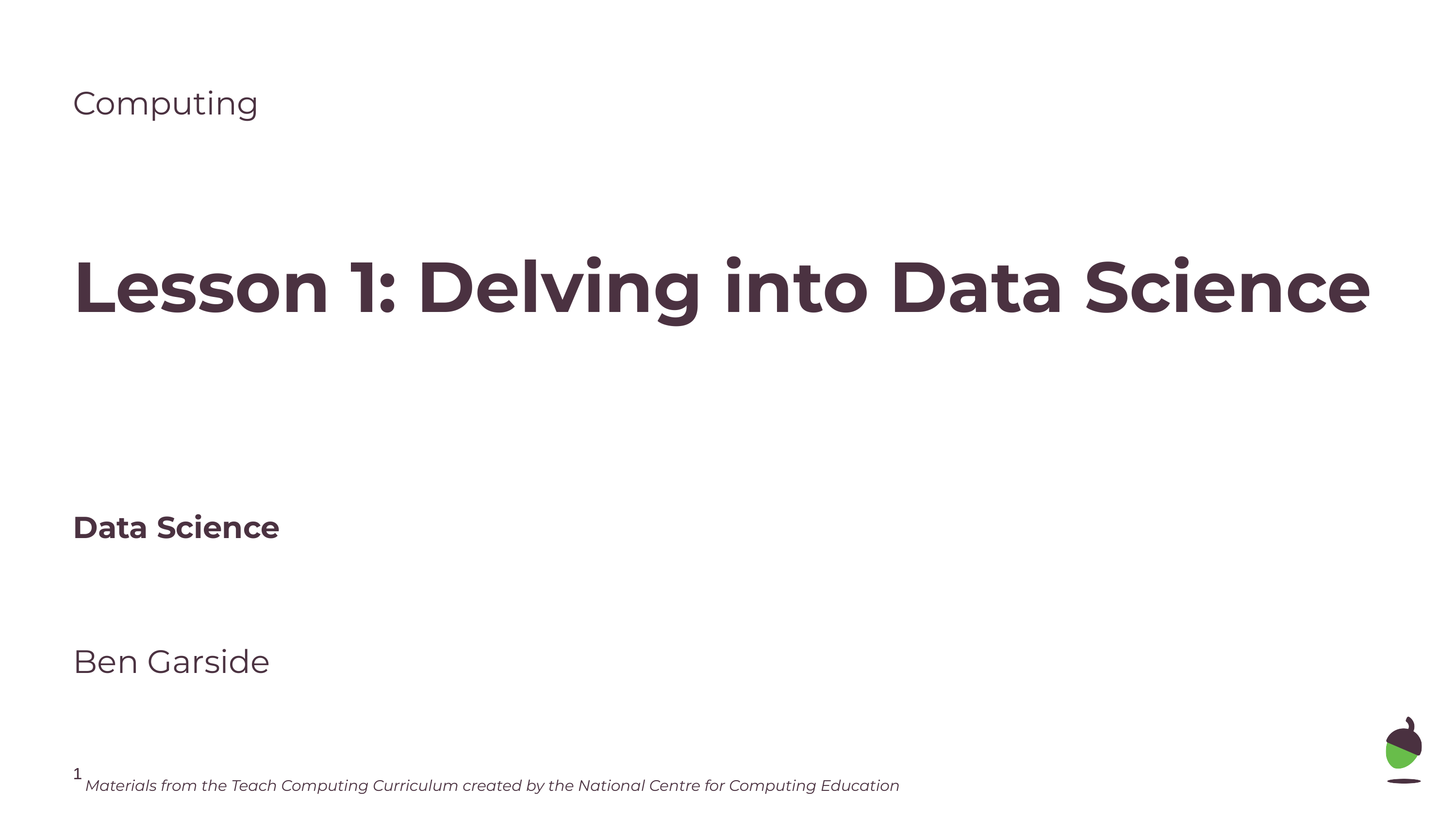

Computing
Lesson 1: Delving into Data Science

Data Science
Ben Garside

   Materials from the Teach Computing Curriculum created by the National Centre for Computing Education
1
1